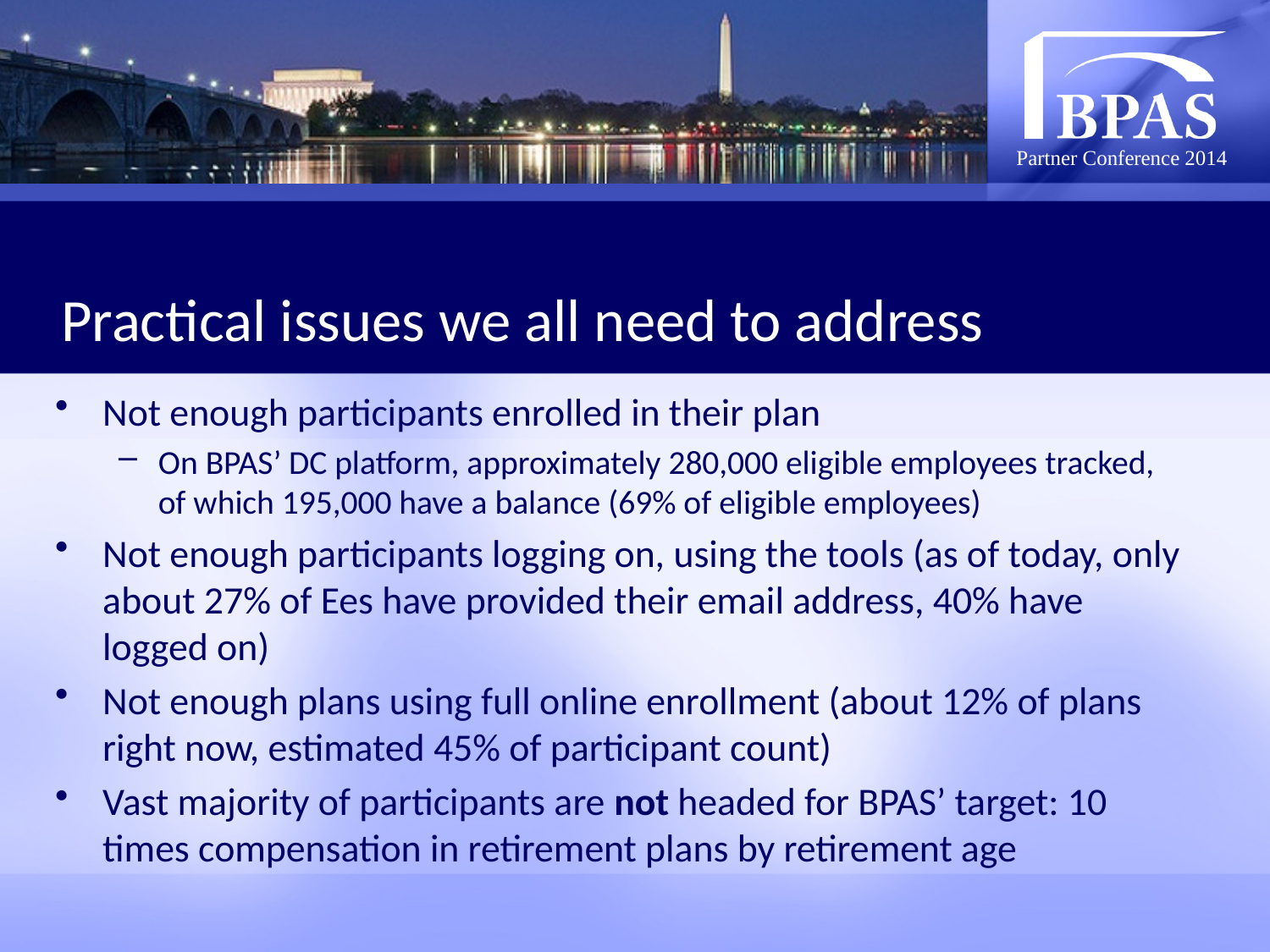

# Practical issues we all need to address
Not enough participants enrolled in their plan
On BPAS’ DC platform, approximately 280,000 eligible employees tracked, of which 195,000 have a balance (69% of eligible employees)
Not enough participants logging on, using the tools (as of today, only about 27% of Ees have provided their email address, 40% have logged on)
Not enough plans using full online enrollment (about 12% of plans right now, estimated 45% of participant count)
Vast majority of participants are not headed for BPAS’ target: 10 times compensation in retirement plans by retirement age